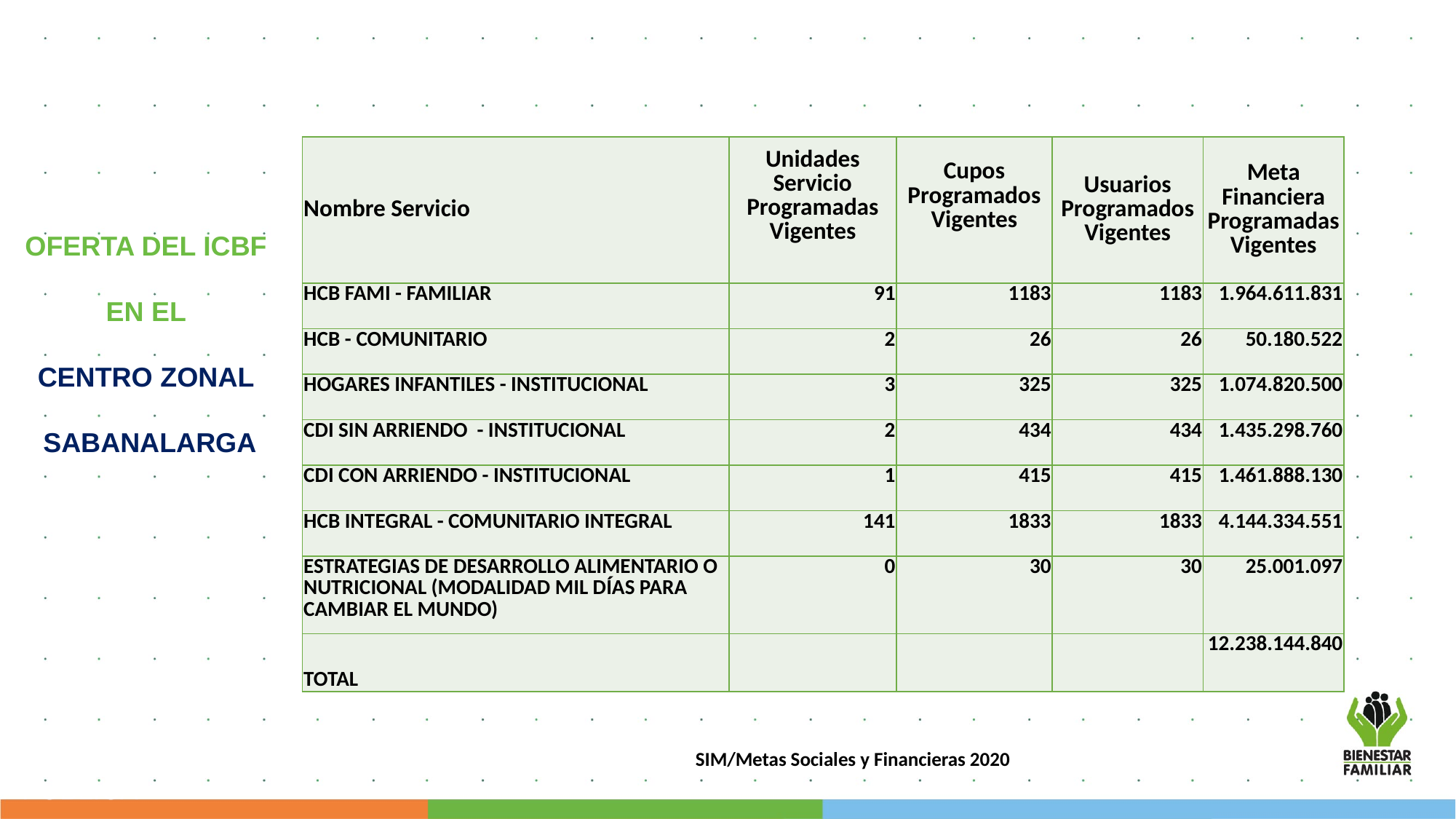

| Nombre Servicio | Unidades Servicio Programadas Vigentes | Cupos Programados Vigentes | Usuarios Programados Vigentes | Meta Financiera Programadas Vigentes |
| --- | --- | --- | --- | --- |
| HCB FAMI - FAMILIAR | 91 | 1183 | 1183 | 1.964.611.831 |
| HCB - COMUNITARIO | 2 | 26 | 26 | 50.180.522 |
| HOGARES INFANTILES - INSTITUCIONAL | 3 | 325 | 325 | 1.074.820.500 |
| CDI SIN ARRIENDO - INSTITUCIONAL | 2 | 434 | 434 | 1.435.298.760 |
| CDI CON ARRIENDO - INSTITUCIONAL | 1 | 415 | 415 | 1.461.888.130 |
| HCB INTEGRAL - COMUNITARIO INTEGRAL | 141 | 1833 | 1833 | 4.144.334.551 |
| ESTRATEGIAS DE DESARROLLO ALIMENTARIO O NUTRICIONAL (MODALIDAD MIL DÍAS PARA CAMBIAR EL MUNDO) | 0 | 30 | 30 | 25.001.097 |
| TOTAL |  |  |  | 12.238.144.840 |
OFERTA DEL ICBF

EN EL

CENTRO ZONAL

 SABANALARGA
SIM/Metas Sociales y Financieras 2020
PÚBLICA